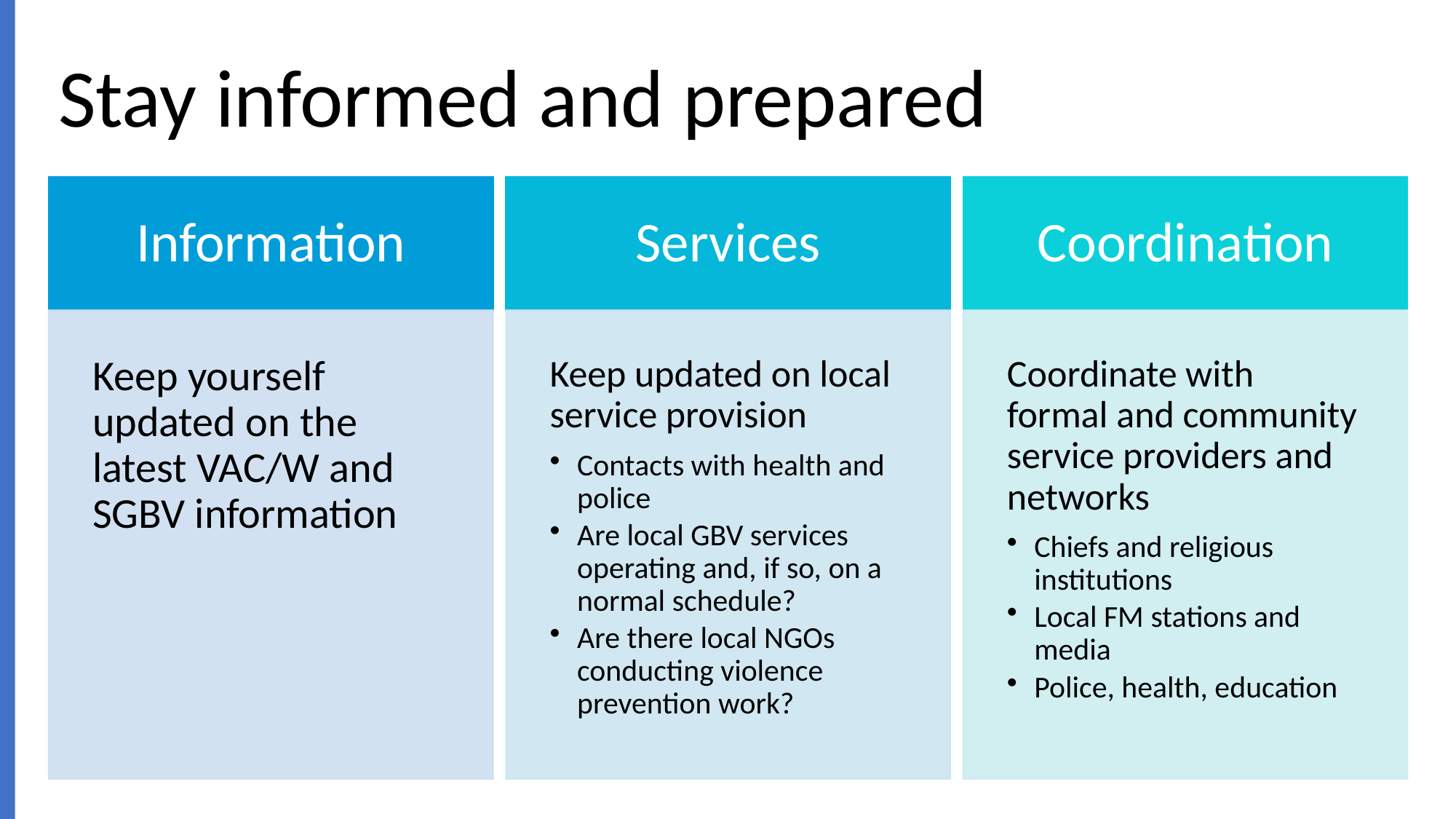

# Stay informed and prepared
Information
Keep yourself updated on the latest VAC/W and SGBV information
Services
Keep updated on local service provision
Contacts with health and police
Are local GBV services operating and, if so, on a normal schedule?
Are there local NGOs conducting violence prevention work?
Coordination
Coordinate with formal and community service providers and networks
Chiefs and religious institutions
Local FM stations and media
Police, health, education